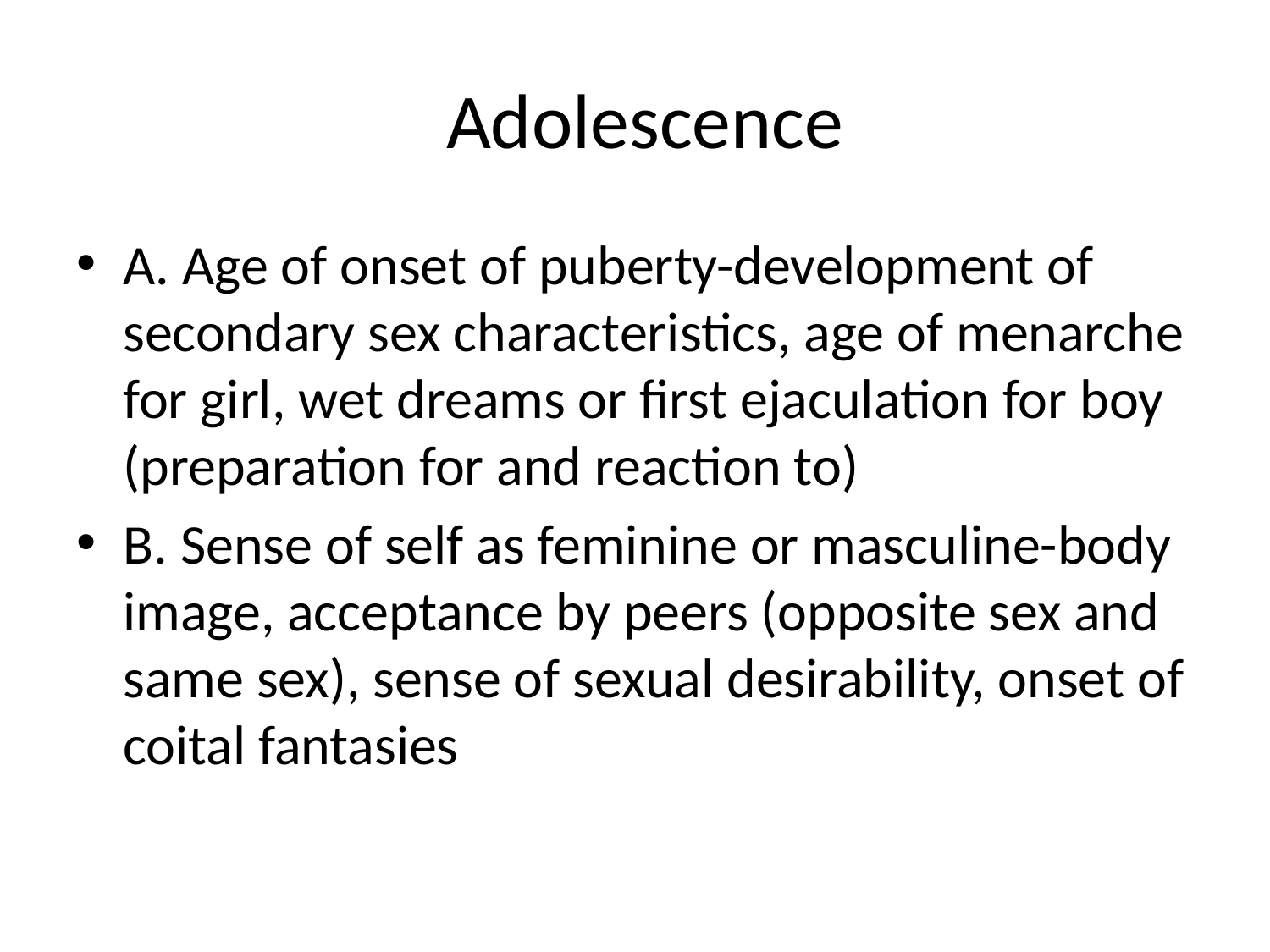

# Adolescence
A. Age of onset of puberty-development of secondary sex characteristics, age of menarche for girl, wet dreams or first ejaculation for boy (preparation for and reaction to)
B. Sense of self as feminine or masculine-body image, acceptance by peers (opposite sex and same sex), sense of sexual desirability, onset of coital fantasies